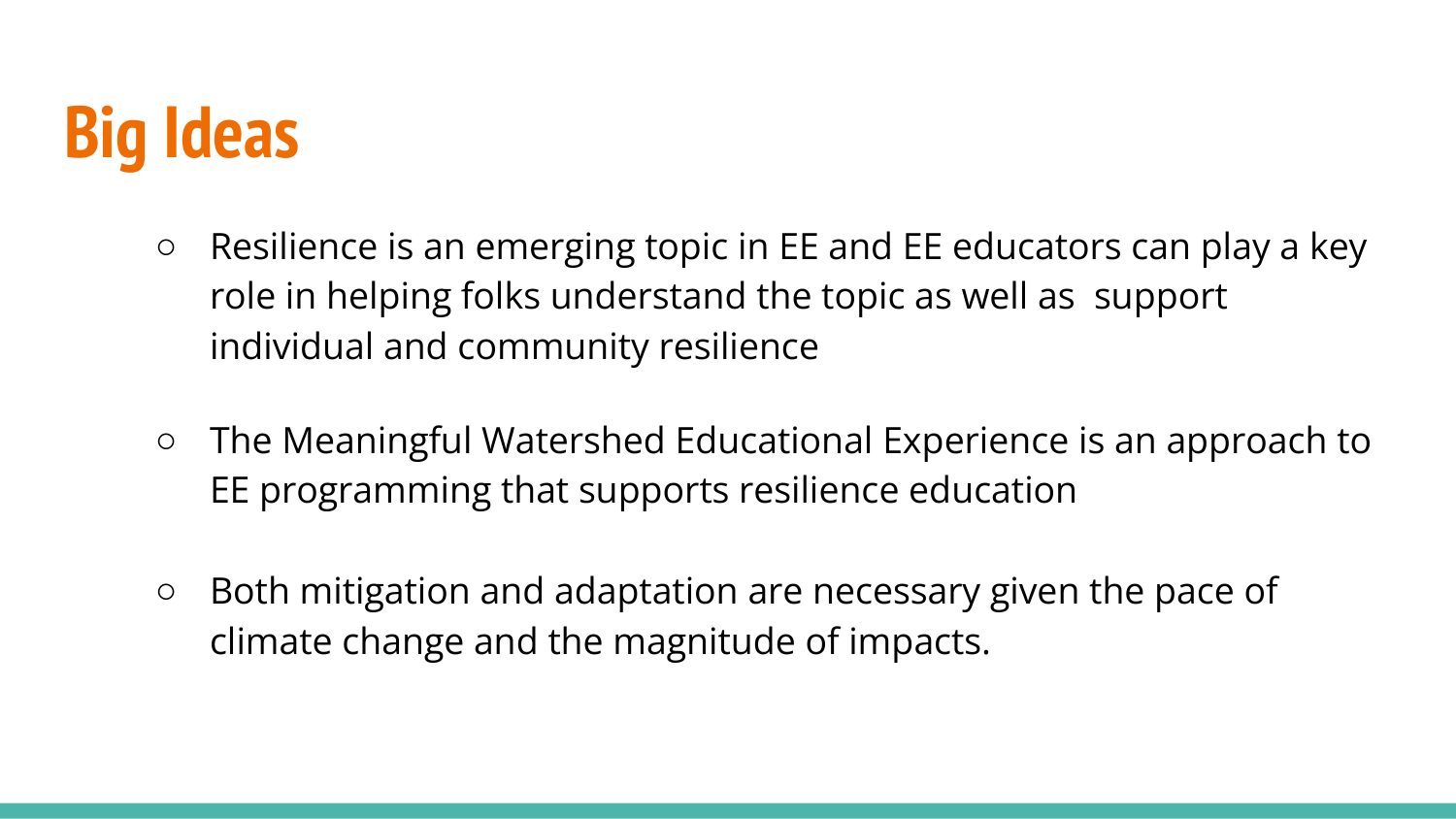

# Big Ideas
Resilience is an emerging topic in EE and EE educators can play a key role in helping folks understand the topic as well as  support individual and community resilience
The Meaningful Watershed Educational Experience is an approach to EE programming that supports resilience education
Both mitigation and adaptation are necessary given the pace of climate change and the magnitude of impacts.